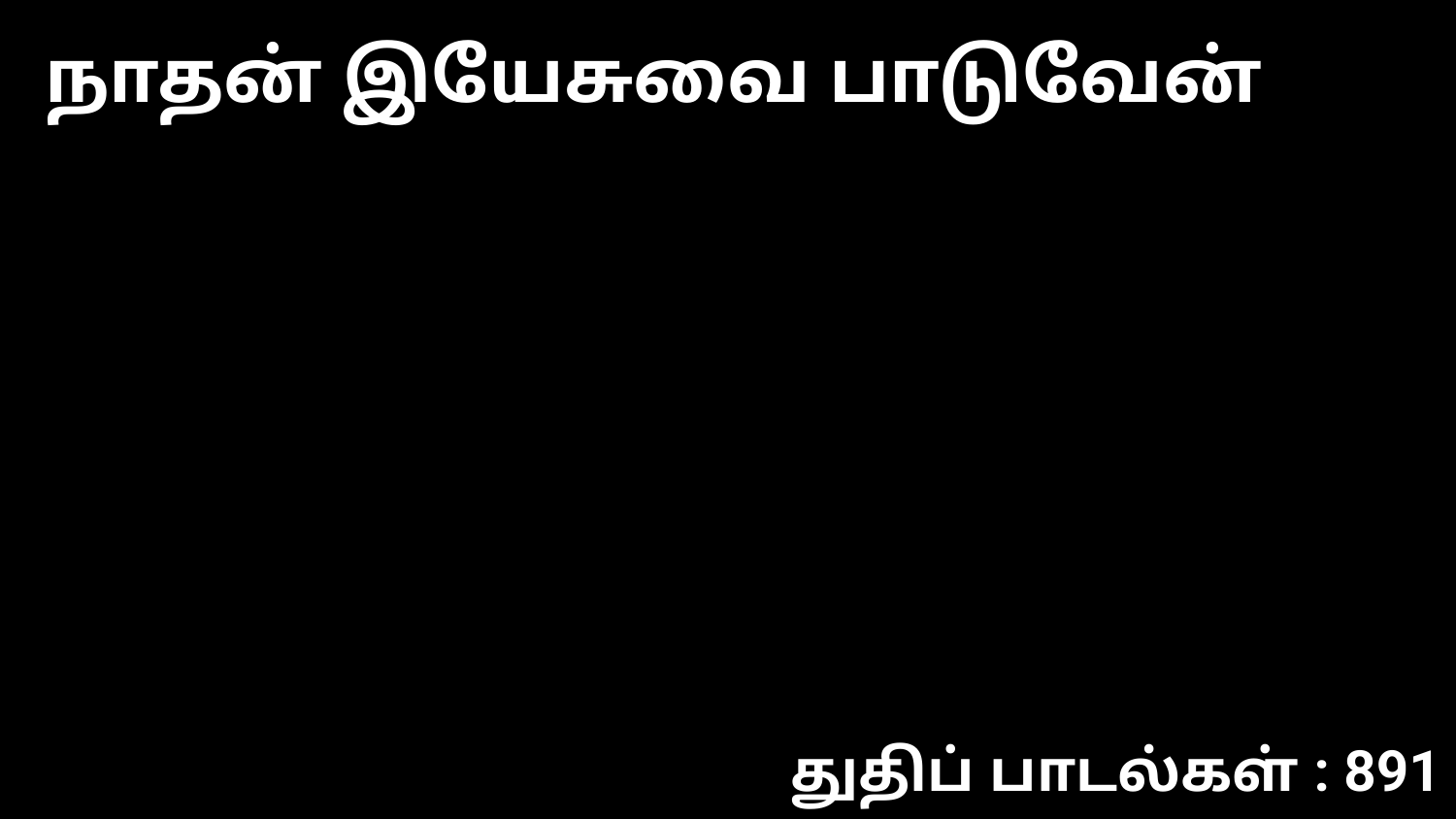

நாதன் இயேசுவை பாடுவேன்
துதிப் பாடல்கள் : 891